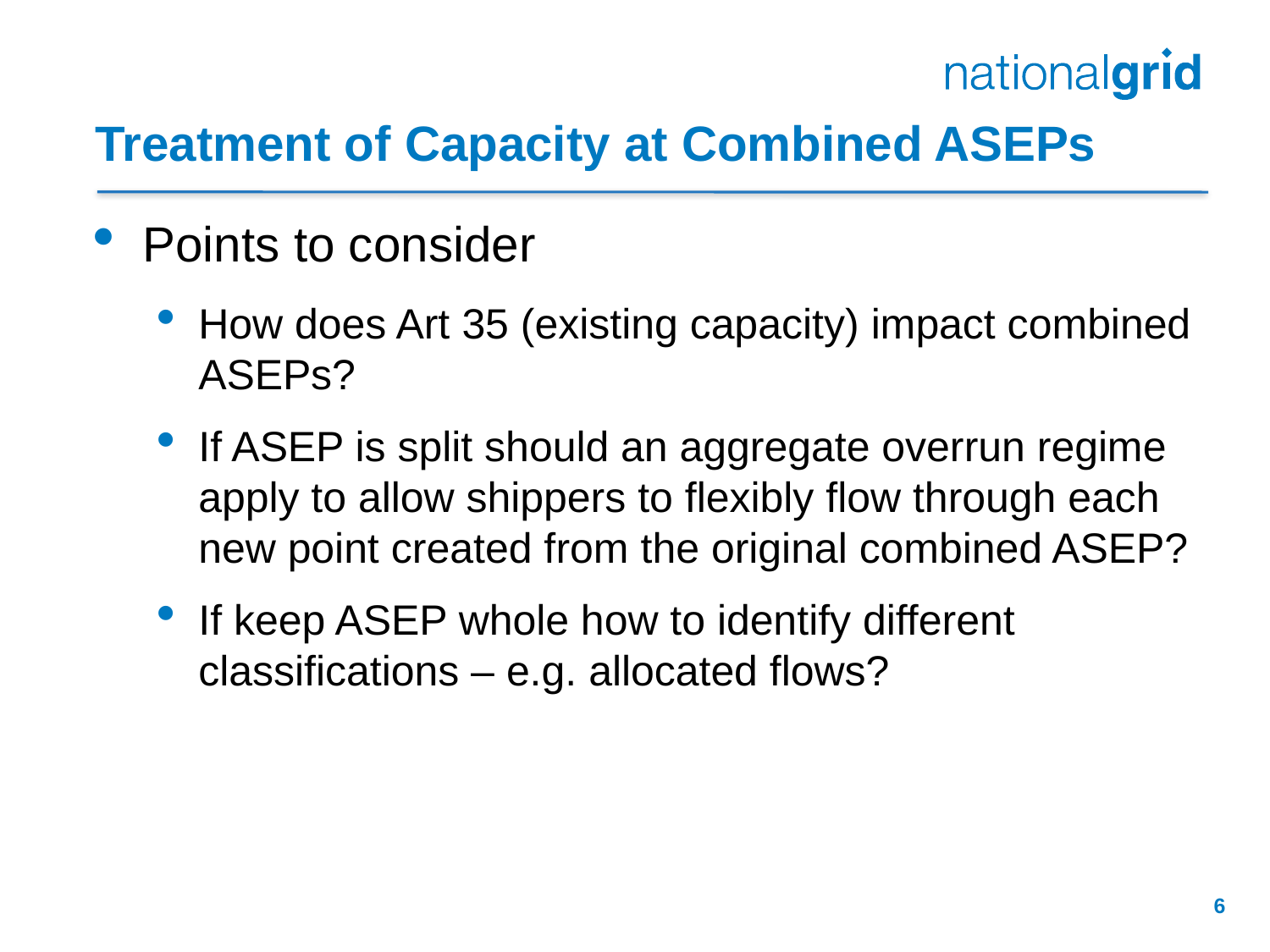

# Treatment of Capacity at Combined ASEPs
Points to consider
How does Art 35 (existing capacity) impact combined ASEPs?
If ASEP is split should an aggregate overrun regime apply to allow shippers to flexibly flow through each new point created from the original combined ASEP?
If keep ASEP whole how to identify different classifications – e.g. allocated flows?

6